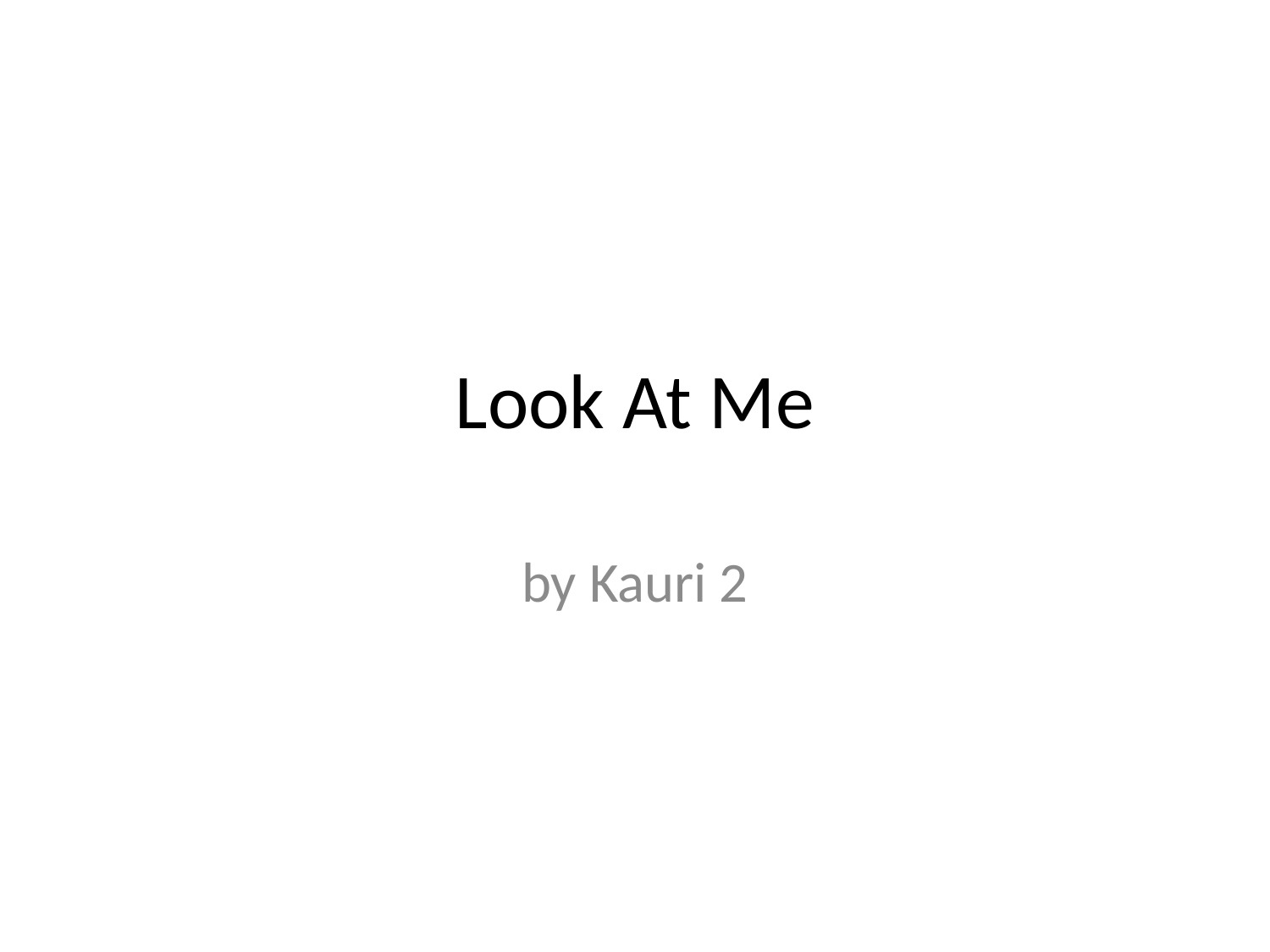

# Look At Me
by Kauri 2